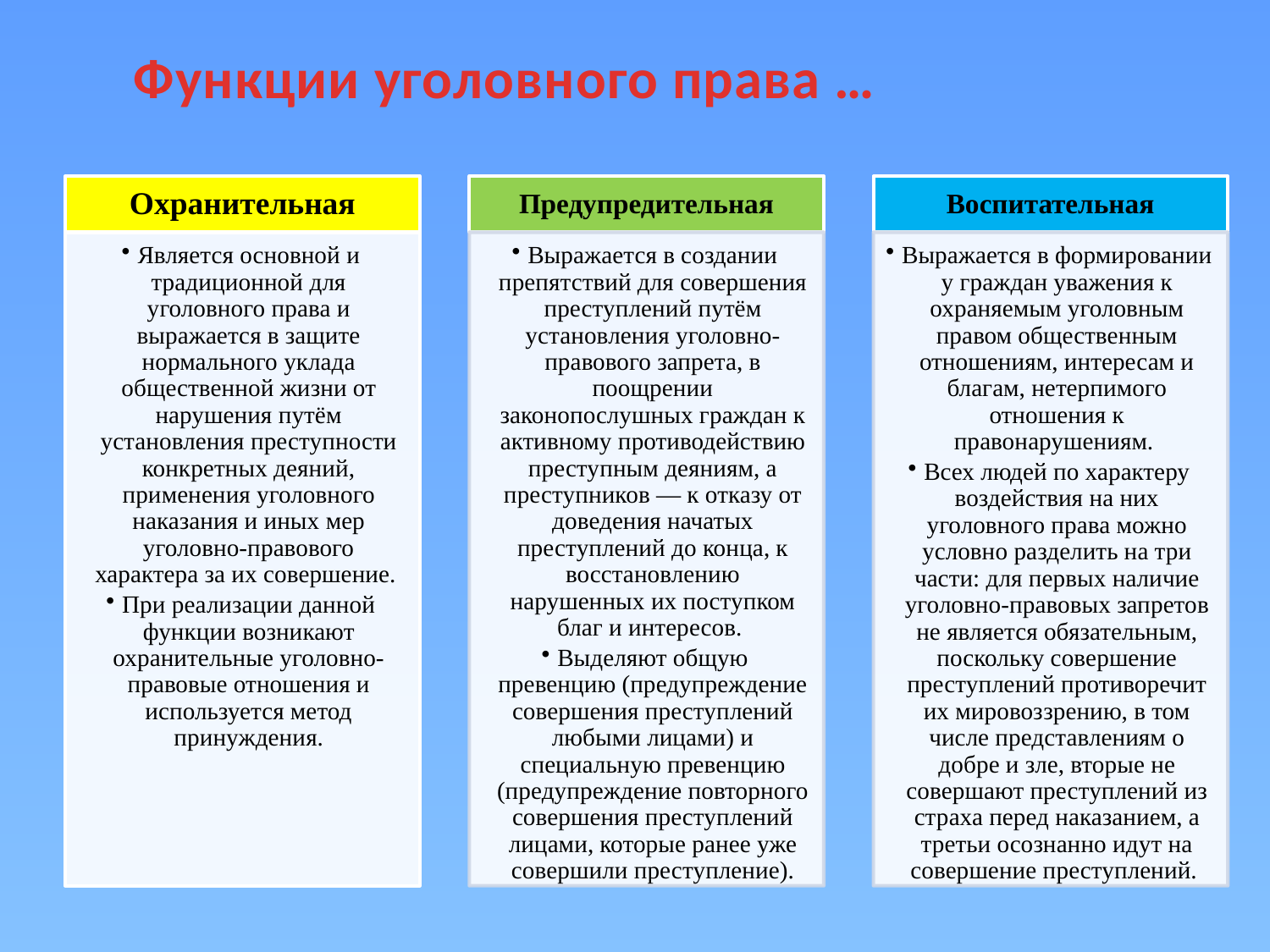

Функции уголовного права …
Охранительная
Является основной и традиционной для уголовного права и выражается в защите нормального уклада общественной жизни от нарушения путём установления преступности конкретных деяний, применения уголовного наказания и иных мер уголовно-правового характера за их совершение.
При реализации данной функции возникают охранительные уголовно-правовые отношения и используется метод принуждения.
Предупредительная
Выражается в создании препятствий для совершения преступлений путём установления уголовно-правового запрета, в поощрении законопослушных граждан к активному противодействию преступным деяниям, а преступников — к отказу от доведения начатых преступлений до конца, к восстановлению нарушенных их поступком благ и интересов.
Выделяют общую превенцию (предупреждение совершения преступлений любыми лицами) и специальную превенцию (предупреждение повторного совершения преступлений лицами, которые ранее уже совершили преступление).
Воспитательная
Выражается в формировании у граждан уважения к охраняемым уголовным правом общественным отношениям, интересам и благам, нетерпимого отношения к правонарушениям.
Всех людей по характеру воздействия на них уголовного права можно условно разделить на три части: для первых наличие уголовно-правовых запретов не является обязательным, поскольку совершение преступлений противоречит их мировоззрению, в том числе представлениям о добре и зле, вторые не совершают преступлений из страха перед наказанием, а третьи осознанно идут на совершение преступлений.